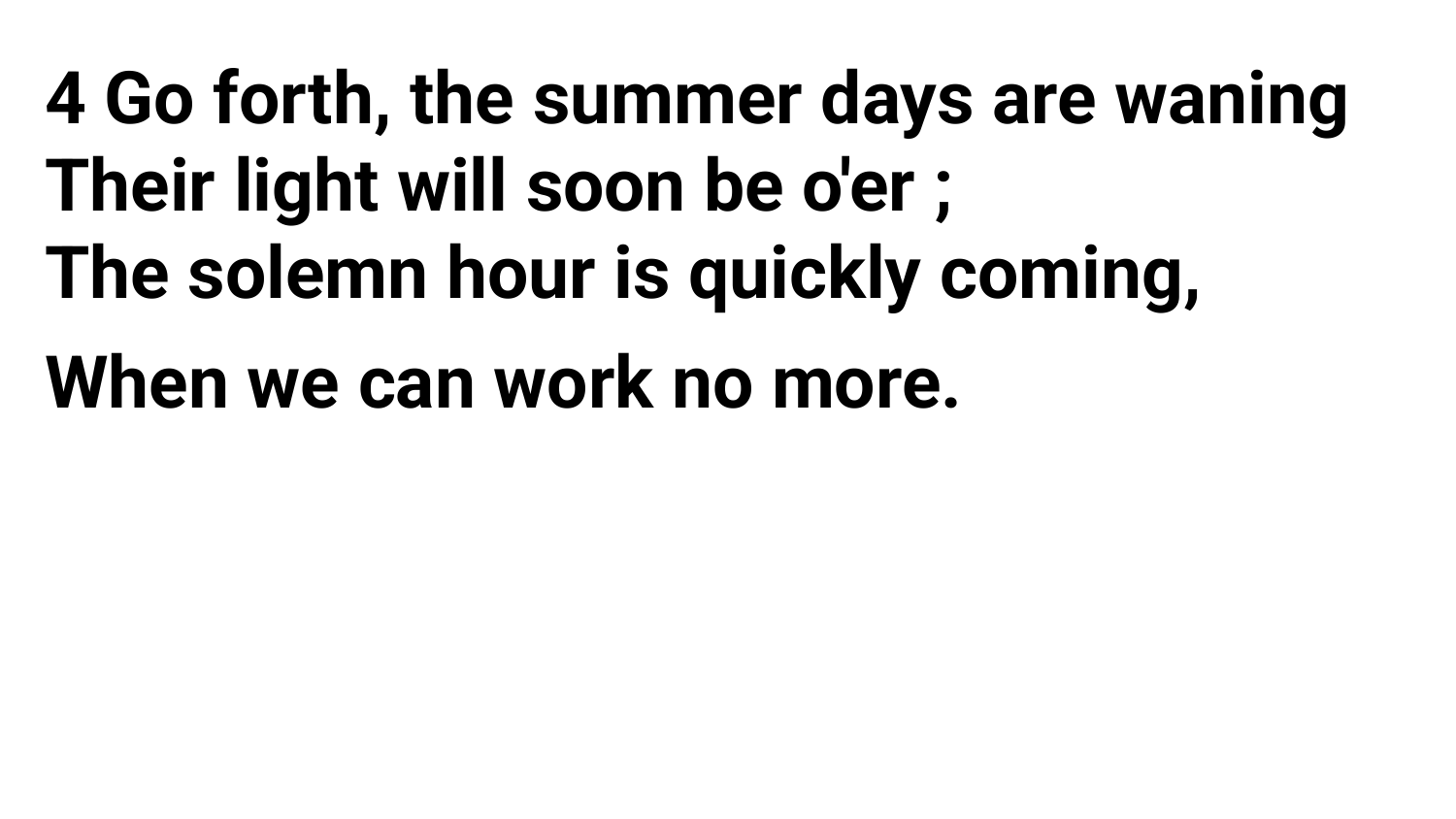

4 Go forth, the summer days are waning
Their light will soon be o'er ;
The solemn hour is quickly coming,
When we can work no more.